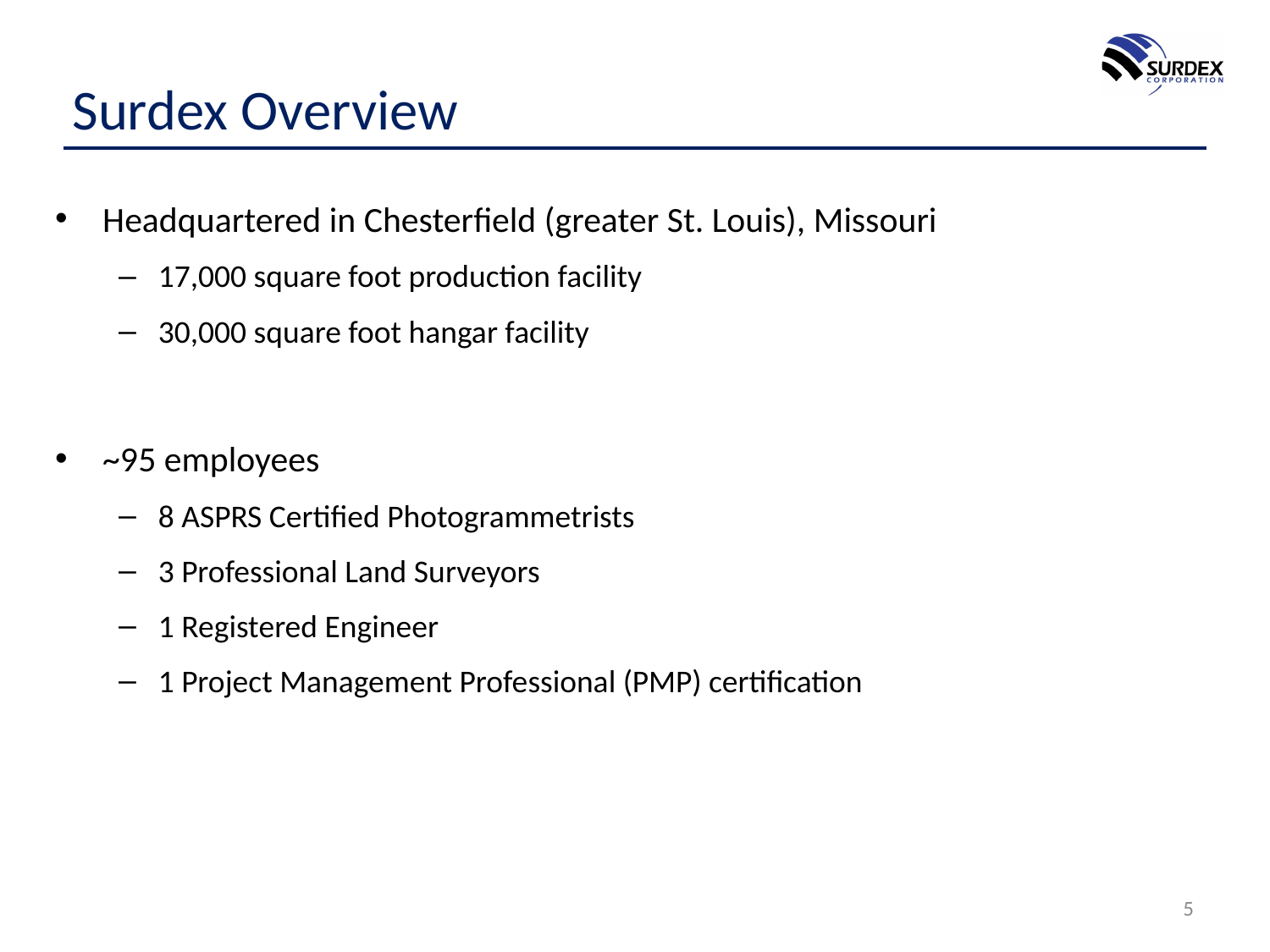

# Surdex Overview
Headquartered in Chesterfield (greater St. Louis), Missouri
17,000 square foot production facility
30,000 square foot hangar facility

~95 employees
8 ASPRS Certified Photogrammetrists
3 Professional Land Surveyors
1 Registered Engineer
1 Project Management Professional (PMP) certification
5